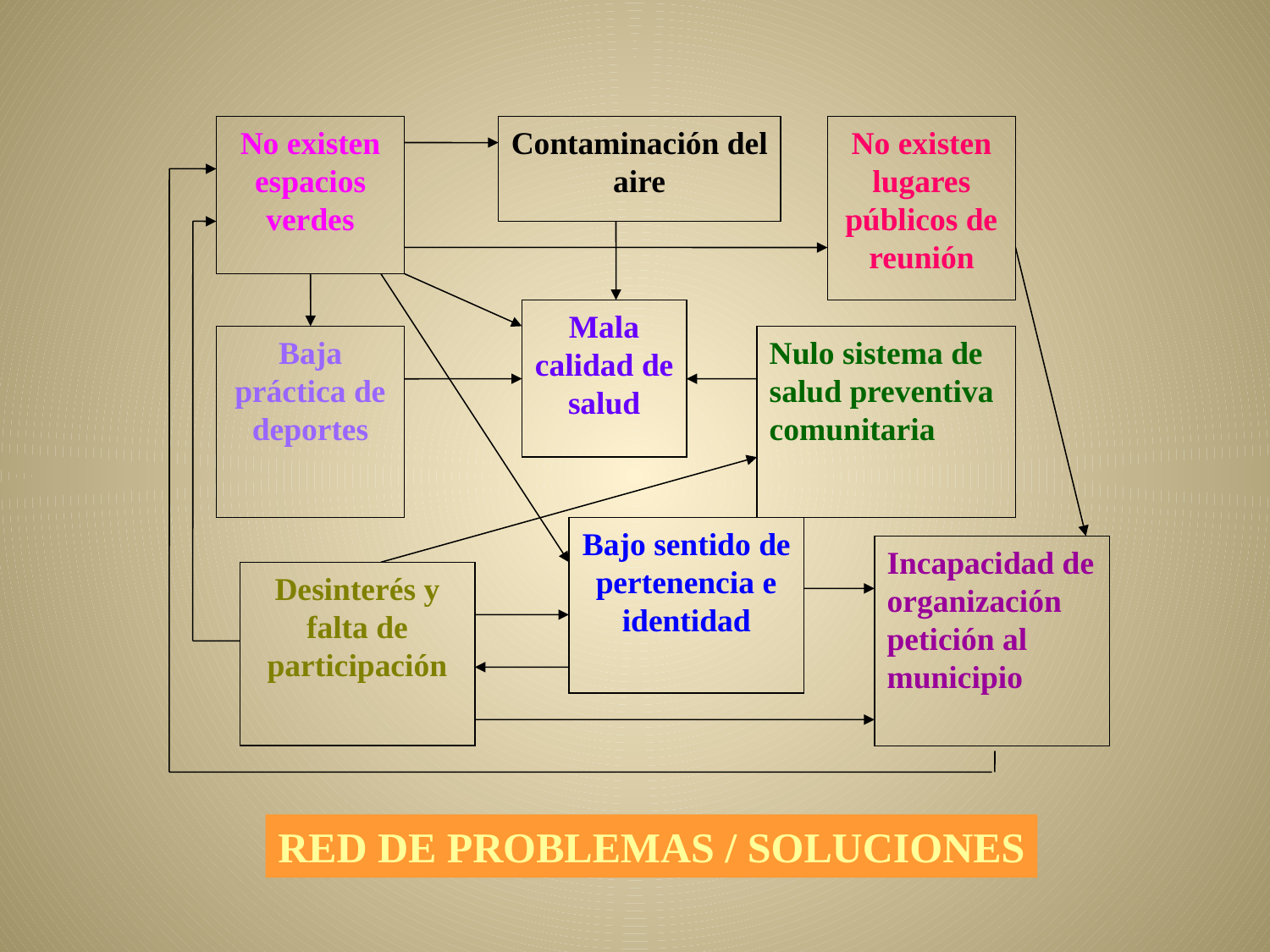

No existen espacios verdes
Contaminación del aire
No existen lugares públicos de reunión

Mala calidad de salud
Baja práctica de deportes
Nulo sistema de salud preventiva comunitaria

Bajo sentido de pertenencia e identidad
Incapacidad de organización  petición al municipio
Desinterés y falta de participación

RED DE PROBLEMAS / SOLUCIONES